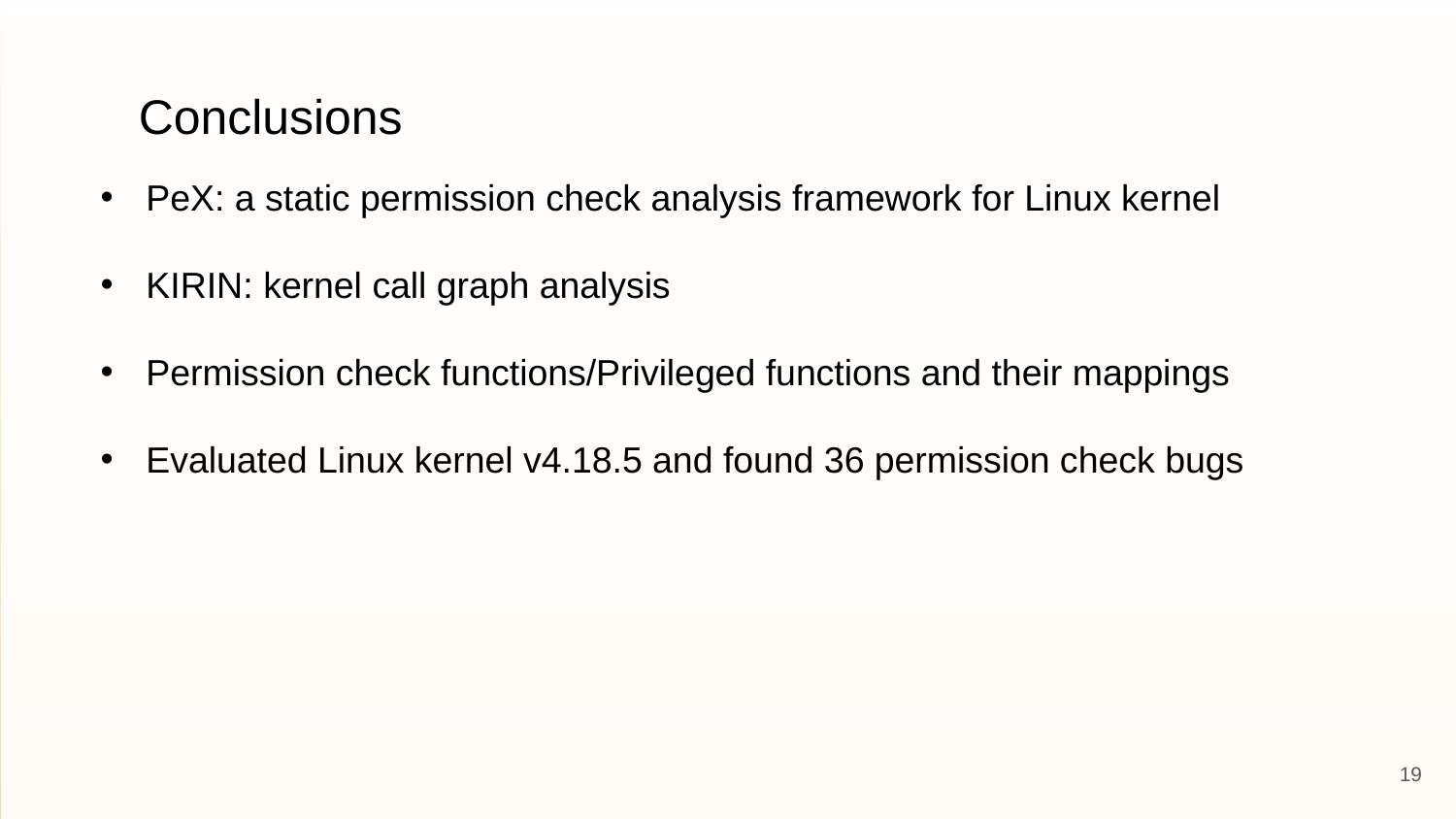

Conclusions
PeX: a static permission check analysis framework for Linux kernel
KIRIN: kernel call graph analysis
Permission check functions/Privileged functions and their mappings
Evaluated Linux kernel v4.18.5 and found 36 permission check bugs
19